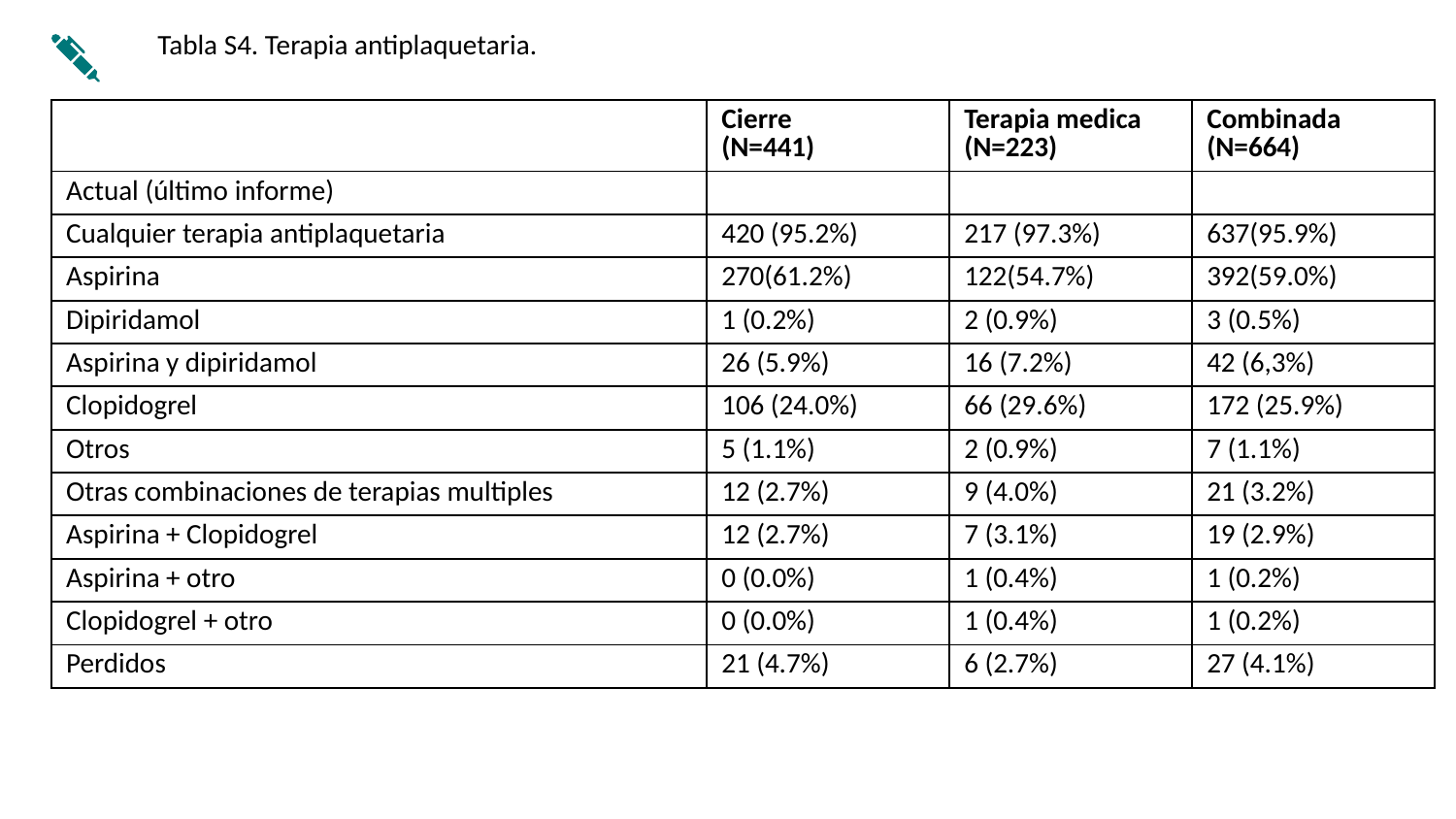

Tabla S4. Terapia antiplaquetaria.
|  | Cierre (N=441) | Terapia medica (N=223) | Combinada (N=664) |
| --- | --- | --- | --- |
| Actual (último informe) |  |  |  |
| Cualquier terapia antiplaquetaria | 420 (95.2%) | 217 (97.3%) | 637(95.9%) |
| Aspirina | 270(61.2%) | 122(54.7%) | 392(59.0%) |
| Dipiridamol | 1 (0.2%) | 2 (0.9%) | 3 (0.5%) |
| Aspirina y dipiridamol | 26 (5.9%) | 16 (7.2%) | 42 (6,3%) |
| Clopidogrel | 106 (24.0%) | 66 (29.6%) | 172 (25.9%) |
| Otros | 5 (1.1%) | 2 (0.9%) | 7 (1.1%) |
| Otras combinaciones de terapias multiples | 12 (2.7%) | 9 (4.0%) | 21 (3.2%) |
| Aspirina + Clopidogrel | 12 (2.7%) | 7 (3.1%) | 19 (2.9%) |
| Aspirina + otro | 0 (0.0%) | 1 (0.4%) | 1 (0.2%) |
| Clopidogrel + otro | 0 (0.0%) | 1 (0.4%) | 1 (0.2%) |
| Perdidos | 21 (4.7%) | 6 (2.7%) | 27 (4.1%) |